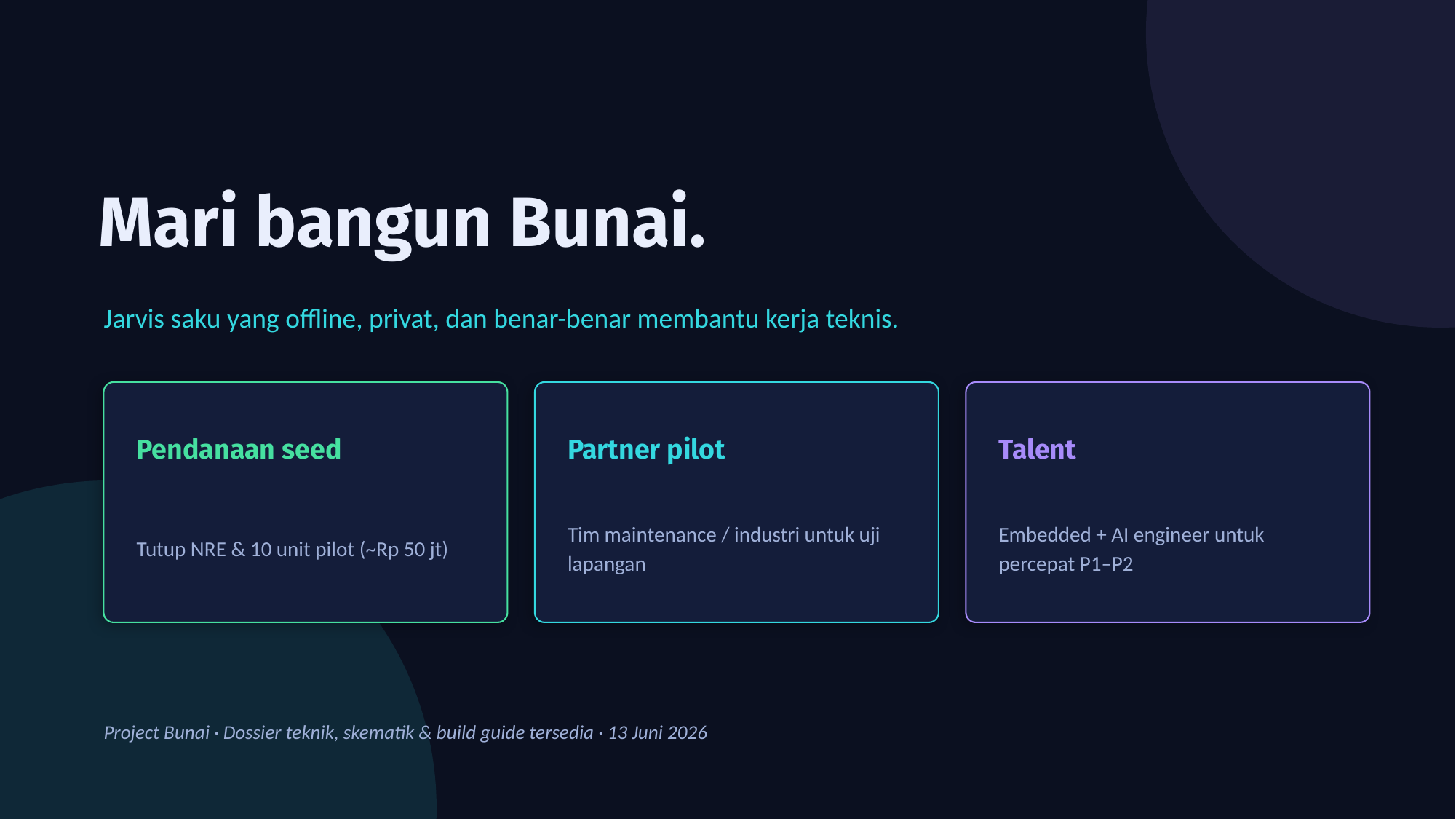

Mari bangun Bunai.
Jarvis saku yang offline, privat, dan benar-benar membantu kerja teknis.

Pendanaan seed
Partner pilot
Talent

Tutup NRE & 10 unit pilot (~Rp 50 jt)
Tim maintenance / industri untuk uji lapangan
Embedded + AI engineer untuk percepat P1–P2
Project Bunai · Dossier teknik, skematik & build guide tersedia · 13 Juni 2026